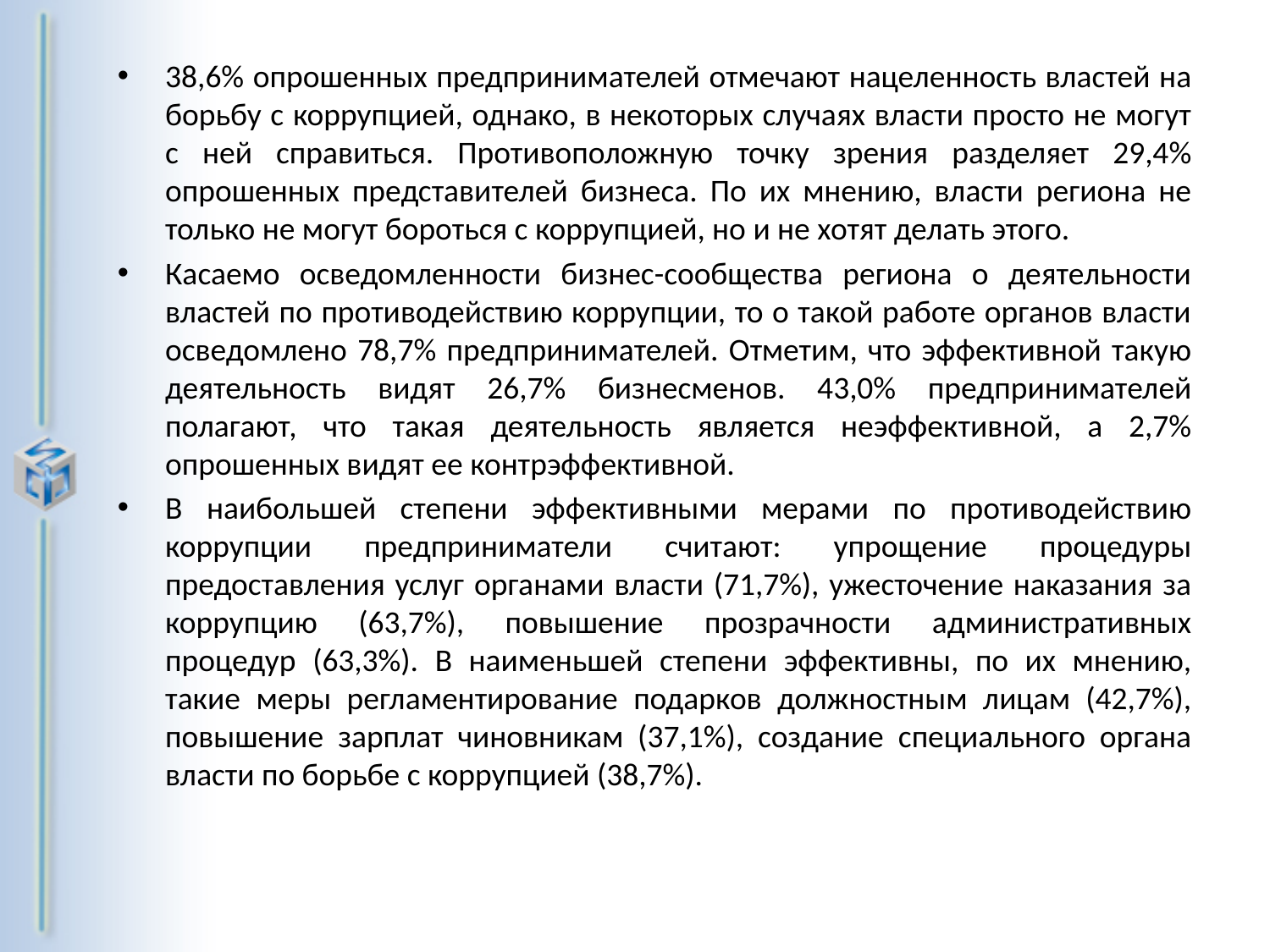

38,6% опрошенных предпринимателей отмечают нацеленность властей на борьбу с коррупцией, однако, в некоторых случаях власти просто не могут с ней справиться. Противоположную точку зрения разделяет 29,4% опрошенных представителей бизнеса. По их мнению, власти региона не только не могут бороться с коррупцией, но и не хотят делать этого.
Касаемо осведомленности бизнес-сообщества региона о деятельности властей по противодействию коррупции, то о такой работе органов власти осведомлено 78,7% предпринимателей. Отметим, что эффективной такую деятельность видят 26,7% бизнесменов. 43,0% предпринимателей полагают, что такая деятельность является неэффективной, а 2,7% опрошенных видят ее контрэффективной.
В наибольшей степени эффективными мерами по противодействию коррупции предприниматели считают: упрощение процедуры предоставления услуг органами власти (71,7%), ужесточение наказания за коррупцию (63,7%), повышение прозрачности административных процедур (63,3%). В наименьшей степени эффективны, по их мнению, такие меры регламентирование подарков должностным лицам (42,7%), повышение зарплат чиновникам (37,1%), создание специального органа власти по борьбе с коррупцией (38,7%).